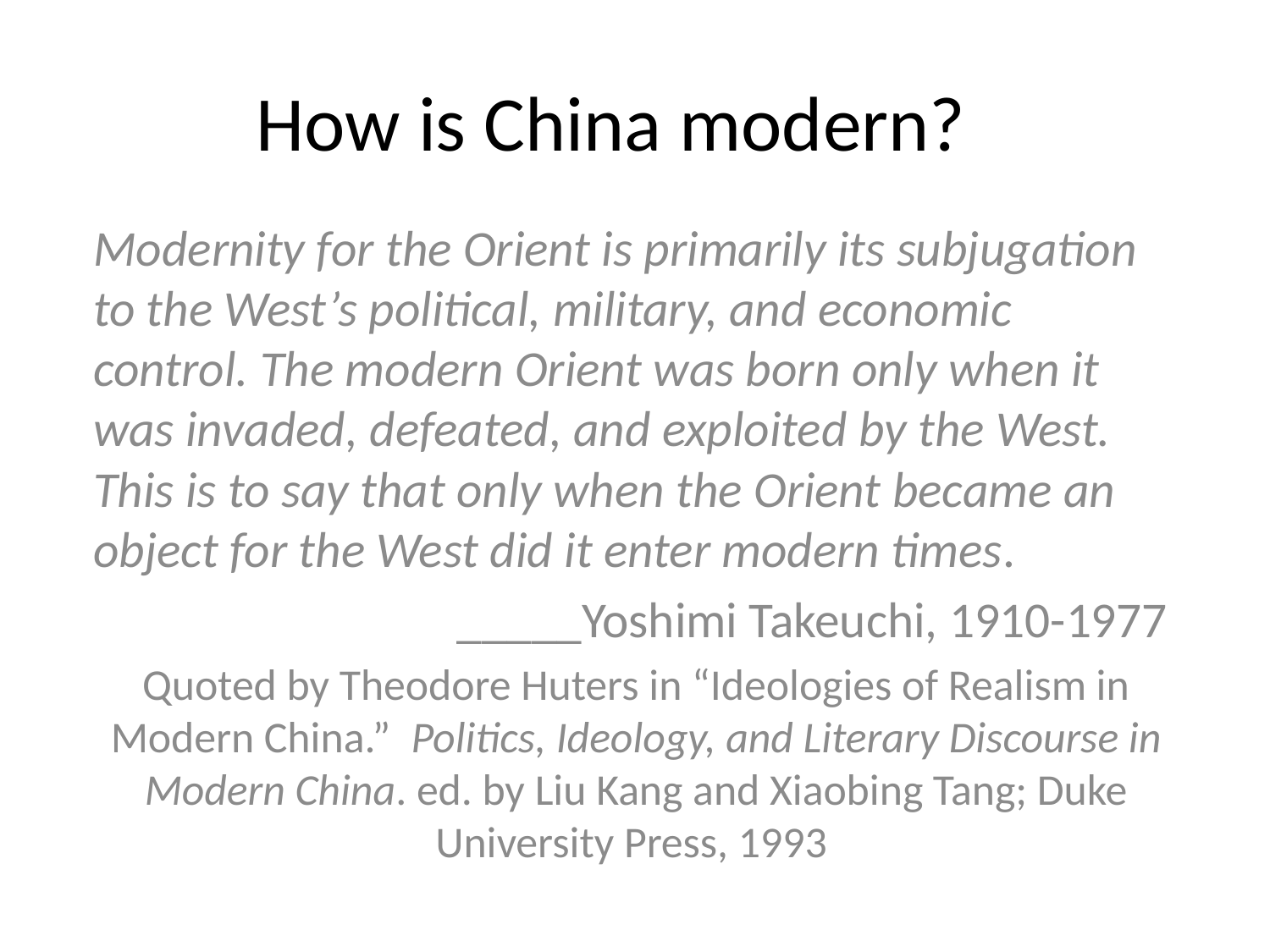

# How is China modern?
Modernity for the Orient is primarily its subjugation to the West’s political, military, and economic control. The modern Orient was born only when it was invaded, defeated, and exploited by the West. This is to say that only when the Orient became an object for the West did it enter modern times.
 _____Yoshimi Takeuchi, 1910-1977
Quoted by Theodore Huters in “Ideologies of Realism in Modern China.”  Politics, Ideology, and Literary Discourse in Modern China. ed. by Liu Kang and Xiaobing Tang; Duke University Press, 1993